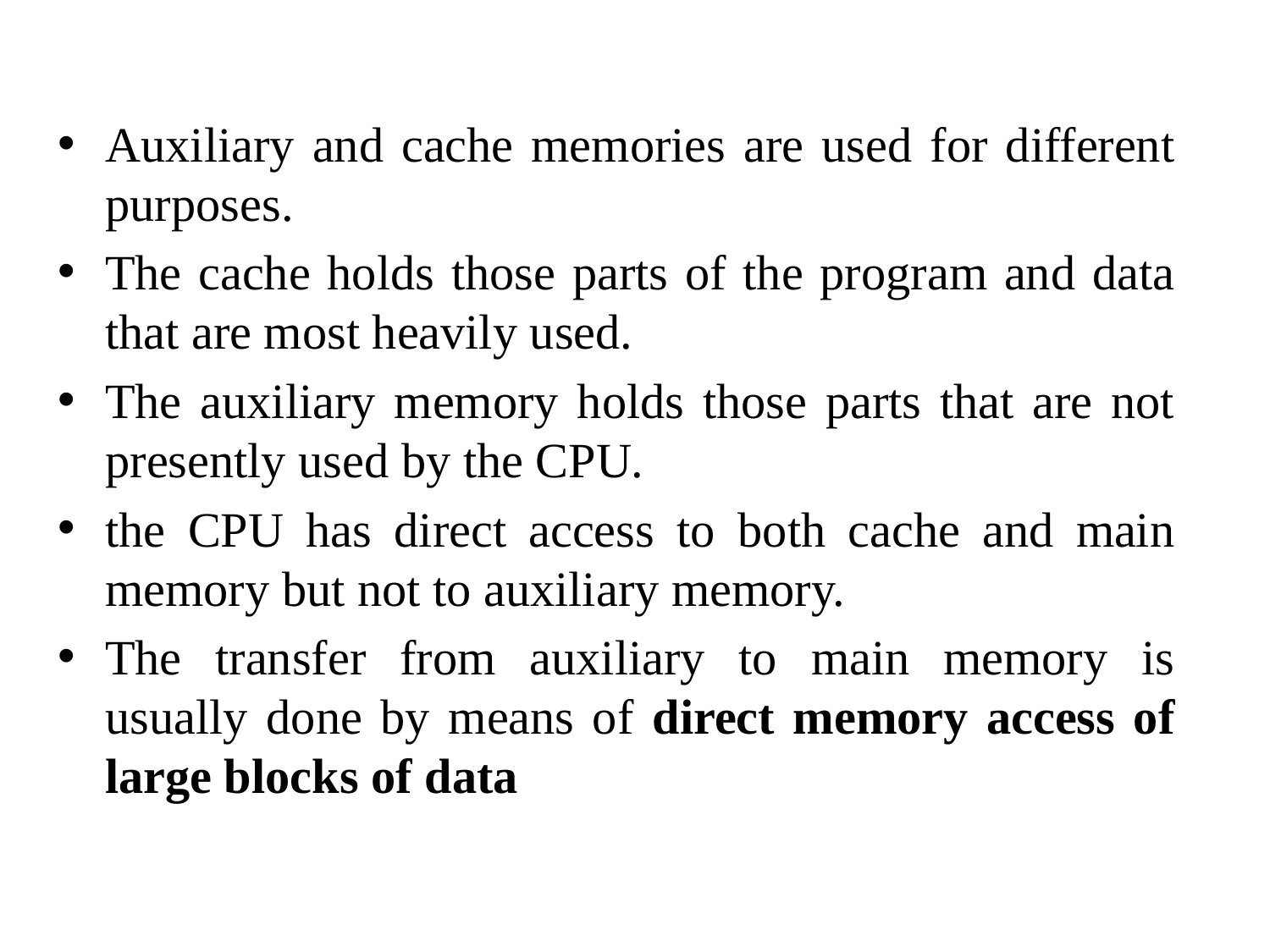

Auxiliary and cache memories are used for different purposes.
The cache holds those parts of the program and data that are most heavily used.
The auxiliary memory holds those parts that are not presently used by the CPU.
the CPU has direct access to both cache and main memory but not to auxiliary memory.
The transfer from auxiliary to main memory is usually done by means of direct memory access of large blocks of data